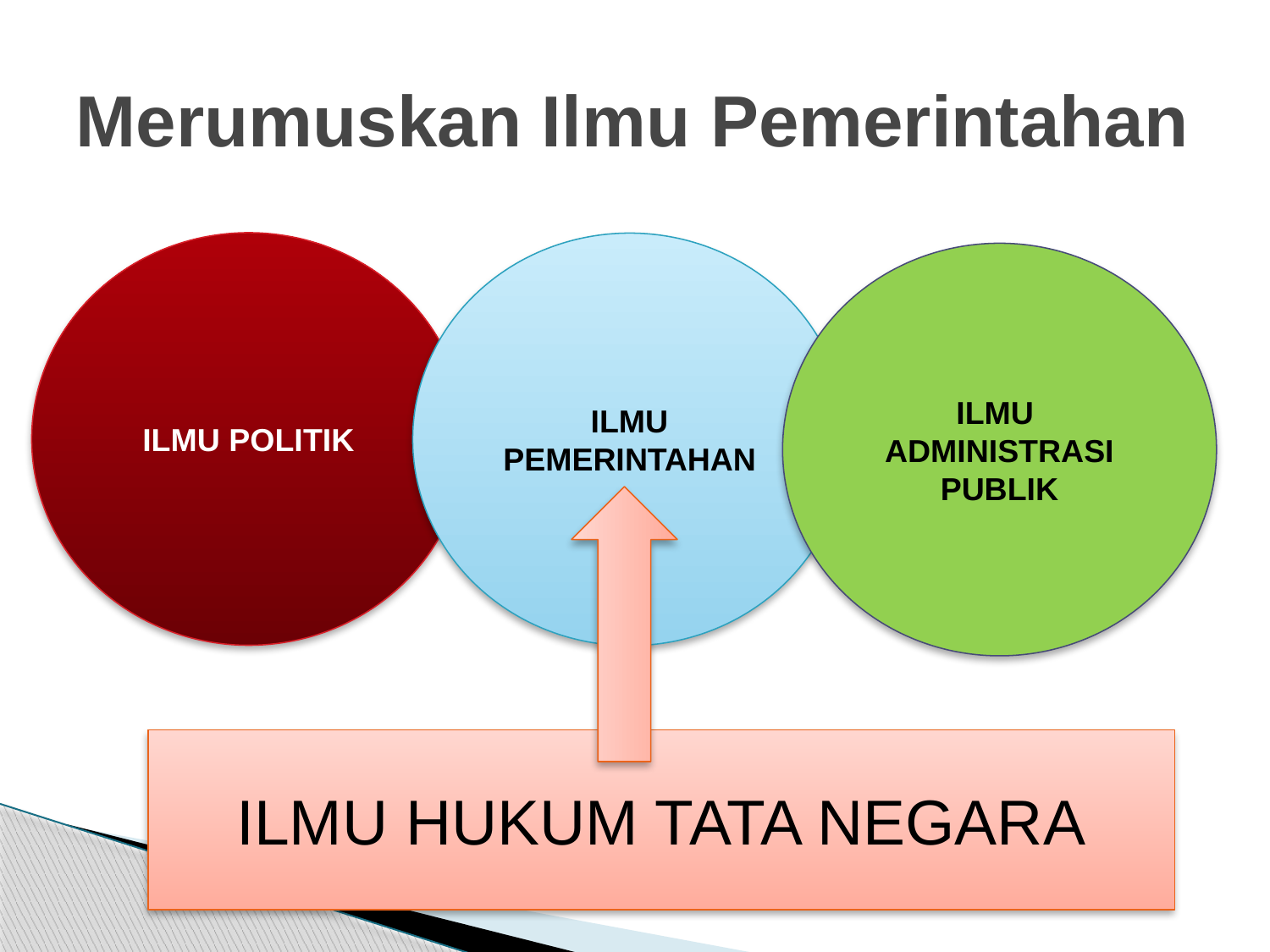

# Merumuskan Ilmu Pemerintahan

ILMU POLITIK
ILMU PEMERINTAHAN
ILMU  ADMINISTRASI PUBLIK

ILMU HUKUM TATA NEGARA